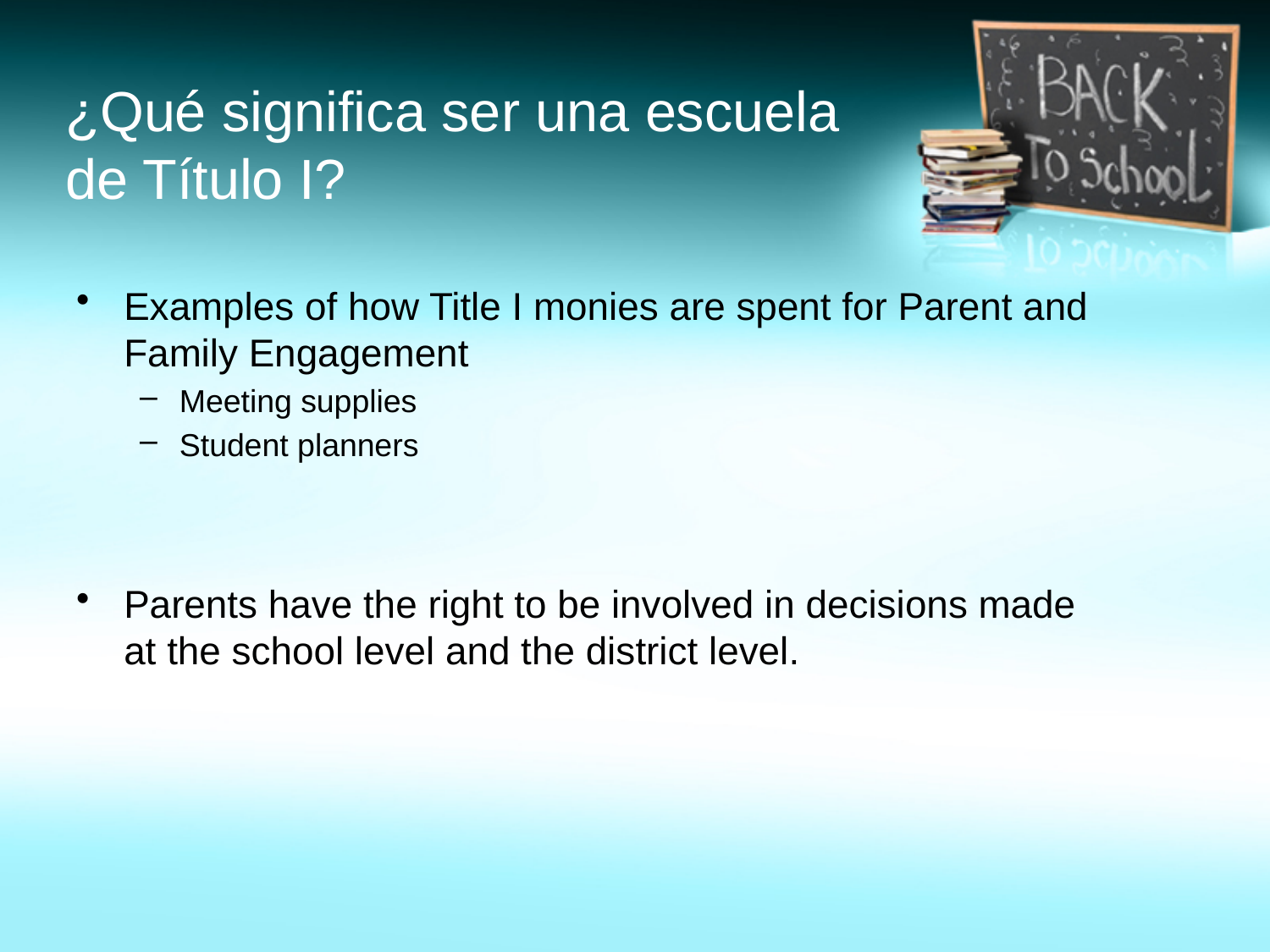

# ¿Qué significa ser una escuela de Título I?
Examples of how Title I monies are spent for Parent and Family Engagement
Meeting supplies
Student planners

Parents have the right to be involved in decisions made at the school level and the district level.